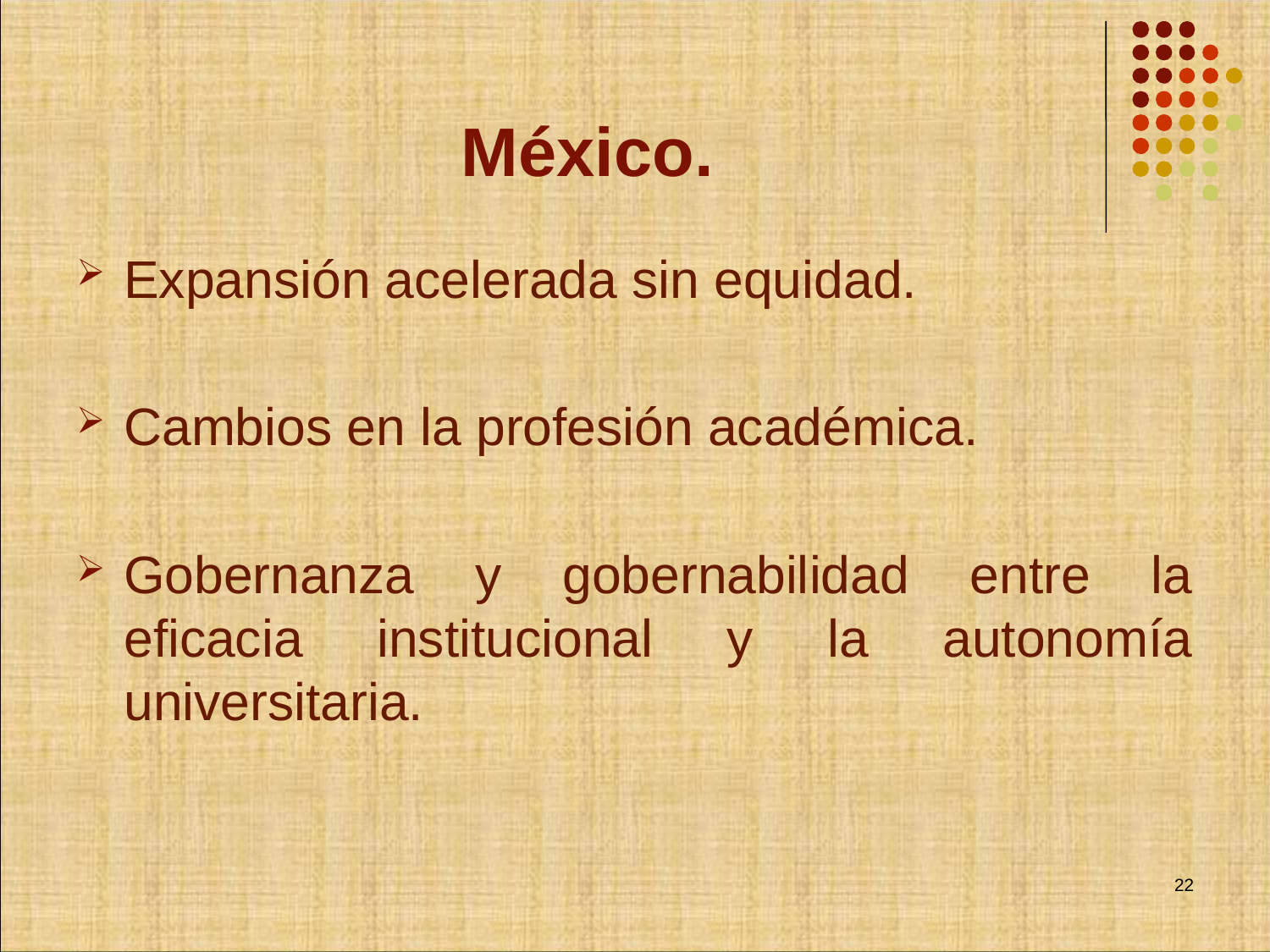

# México.
Expansión acelerada sin equidad.

Cambios en la profesión académica.

Gobernanza y gobernabilidad entre la eficacia institucional y la autonomía universitaria.
22